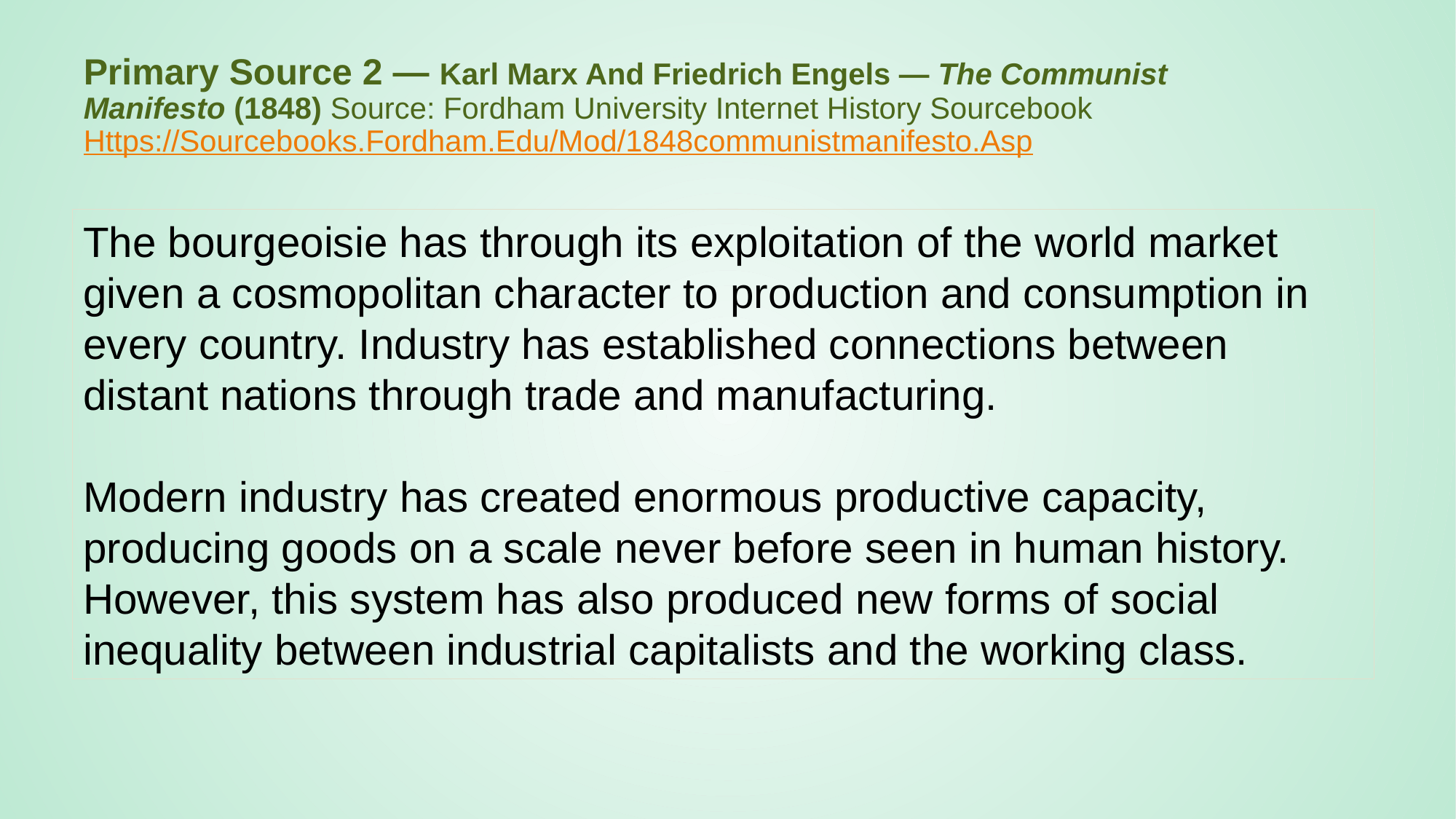

# Primary Source 2 — Karl Marx And Friedrich Engels — The Communist Manifesto (1848) Source: Fordham University Internet History Sourcebook Https://Sourcebooks.Fordham.Edu/Mod/1848communistmanifesto.Asp
The bourgeoisie has through its exploitation of the world market given a cosmopolitan character to production and consumption in every country. Industry has established connections between distant nations through trade and manufacturing.

Modern industry has created enormous productive capacity, producing goods on a scale never before seen in human history. However, this system has also produced new forms of social inequality between industrial capitalists and the working class.